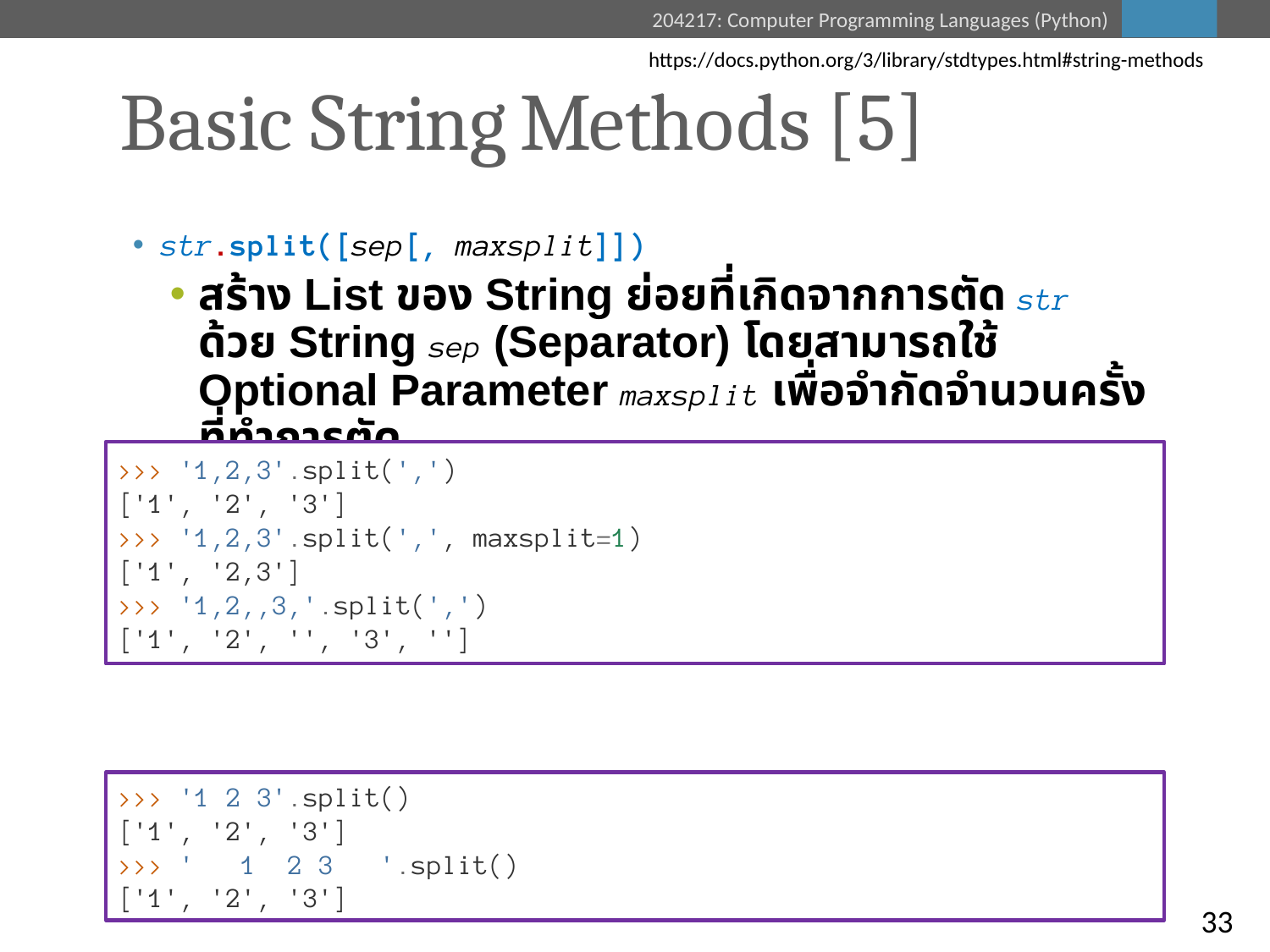

# Basic String Methods [5]
https://docs.python.org/3/library/stdtypes.html#string-methods
str.split([sep[, maxsplit]])
สร้าง List ของ String ย่อยที่เกิดจากการตัด str ด้วย String sep (Separator) โดยสามารถใช้ Optional Parameter maxsplit เพื่อจำกัดจำนวนครั้งที่ทำการตัด

Note: ถ้าไม่ระบุ sep หรือ sep มีค่า None การตัดจะถือว่าอักขระ whitespace ที่ติดกันทั้งหมด เป็น Separator ตัวเดียว

>>> '1,2,3'.split(',')
['1', '2', '3']
>>> '1,2,3'.split(',', maxsplit=1)
['1', '2,3']
>>> '1,2,,3,'.split(',')
['1', '2', '', '3', '']
>>> '1 2 3'.split()
['1', '2', '3']
>>> '   1  2 3   '.split()
['1', '2', '3']
33